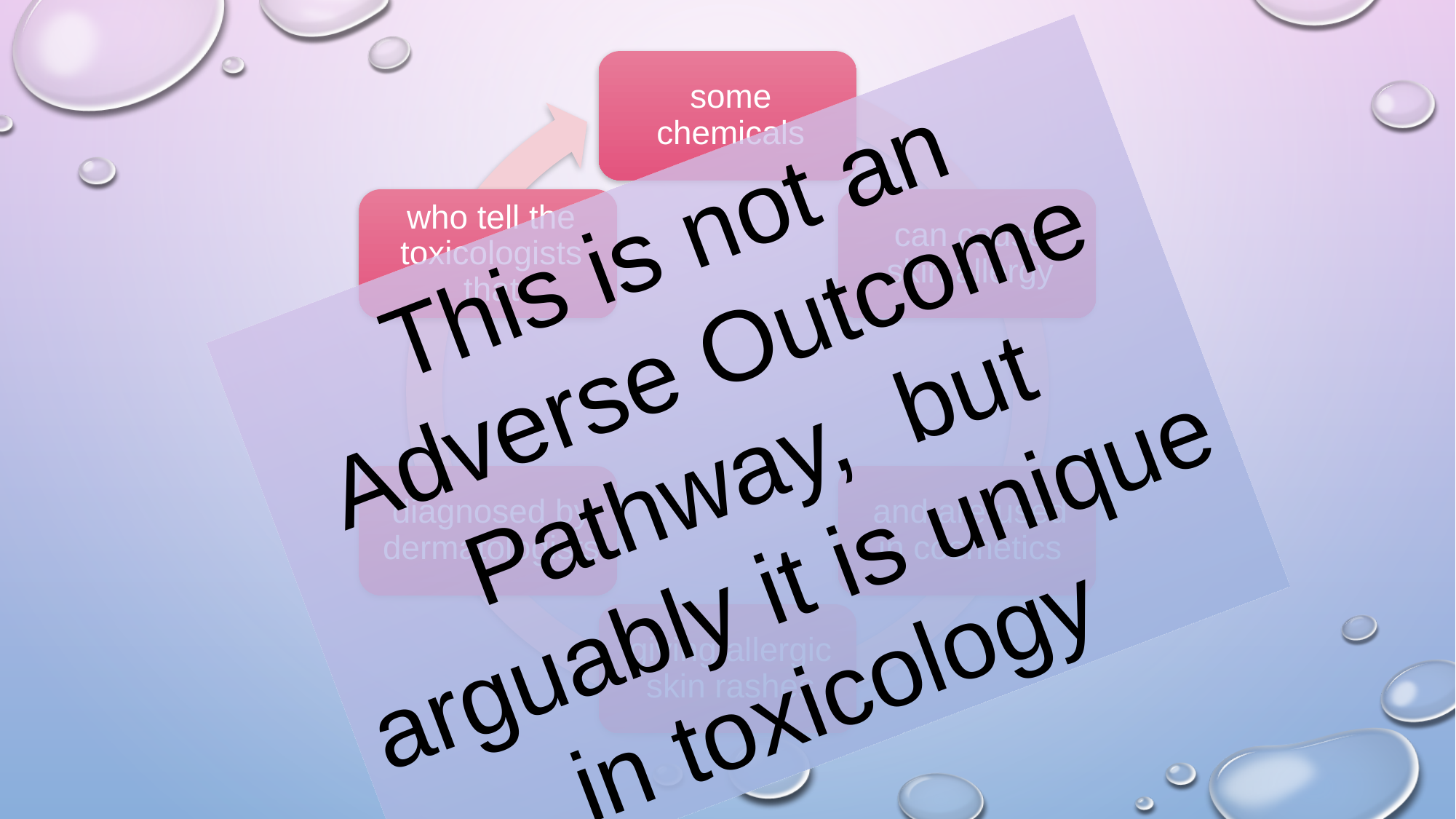

some chemicals
can cause skin allergy
and are used in cosmetics
giving allergic skin rashes
diagnosed by dermatologists
who tell the toxicologists that
This is not an Adverse Outcome Pathway,  but arguably it is unique in toxicology